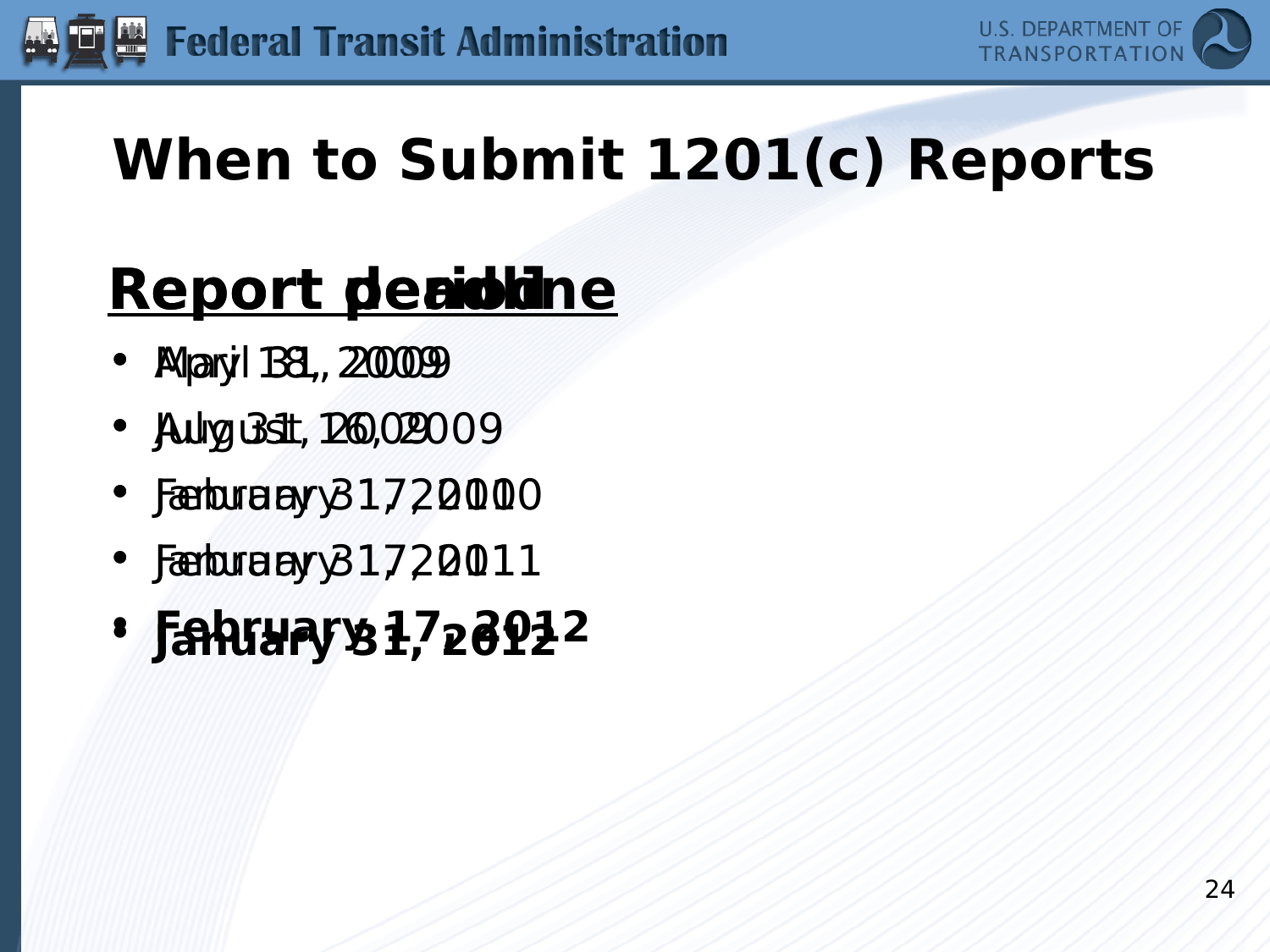

# When to Submit 1201(c) Reports
Report period
April 31, 2009
July 31, 2009
January 31, 2010
January 31, 2011
January 31, 2012
Report deadline
May 18, 2009
August 16, 2009
February 17, 2010
February 17, 2011
February 17, 2012

24